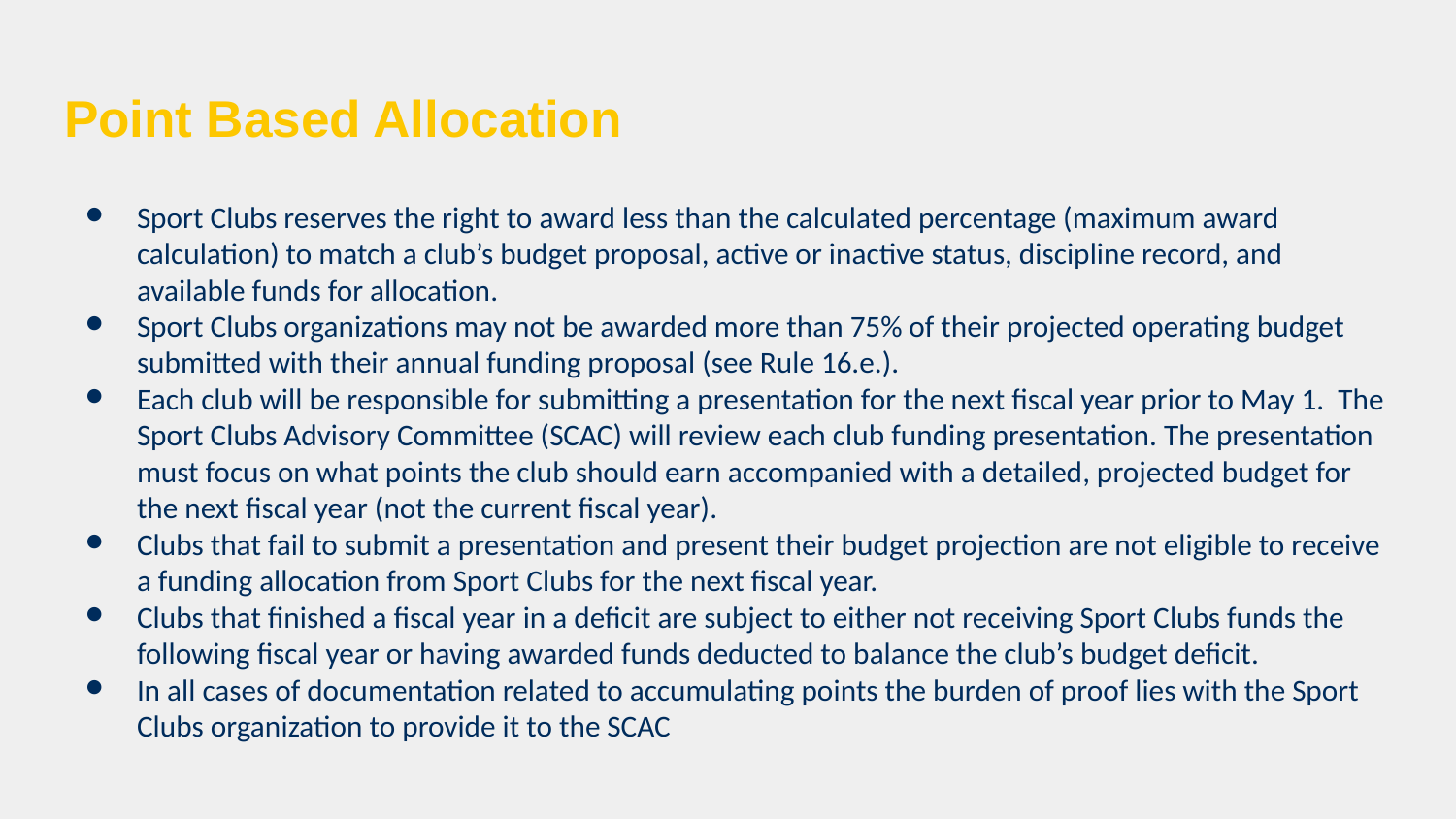

# Point Based Allocation
Sport Clubs reserves the right to award less than the calculated percentage (maximum award calculation) to match a club’s budget proposal, active or inactive status, discipline record, and available funds for allocation.
Sport Clubs organizations may not be awarded more than 75% of their projected operating budget submitted with their annual funding proposal (see Rule 16.e.).
Each club will be responsible for submitting a presentation for the next fiscal year prior to May 1.  The Sport Clubs Advisory Committee (SCAC) will review each club funding presentation. The presentation must focus on what points the club should earn accompanied with a detailed, projected budget for the next fiscal year (not the current fiscal year).
Clubs that fail to submit a presentation and present their budget projection are not eligible to receive a funding allocation from Sport Clubs for the next fiscal year.
Clubs that finished a fiscal year in a deficit are subject to either not receiving Sport Clubs funds the following fiscal year or having awarded funds deducted to balance the club’s budget deficit.
In all cases of documentation related to accumulating points the burden of proof lies with the Sport Clubs organization to provide it to the SCAC